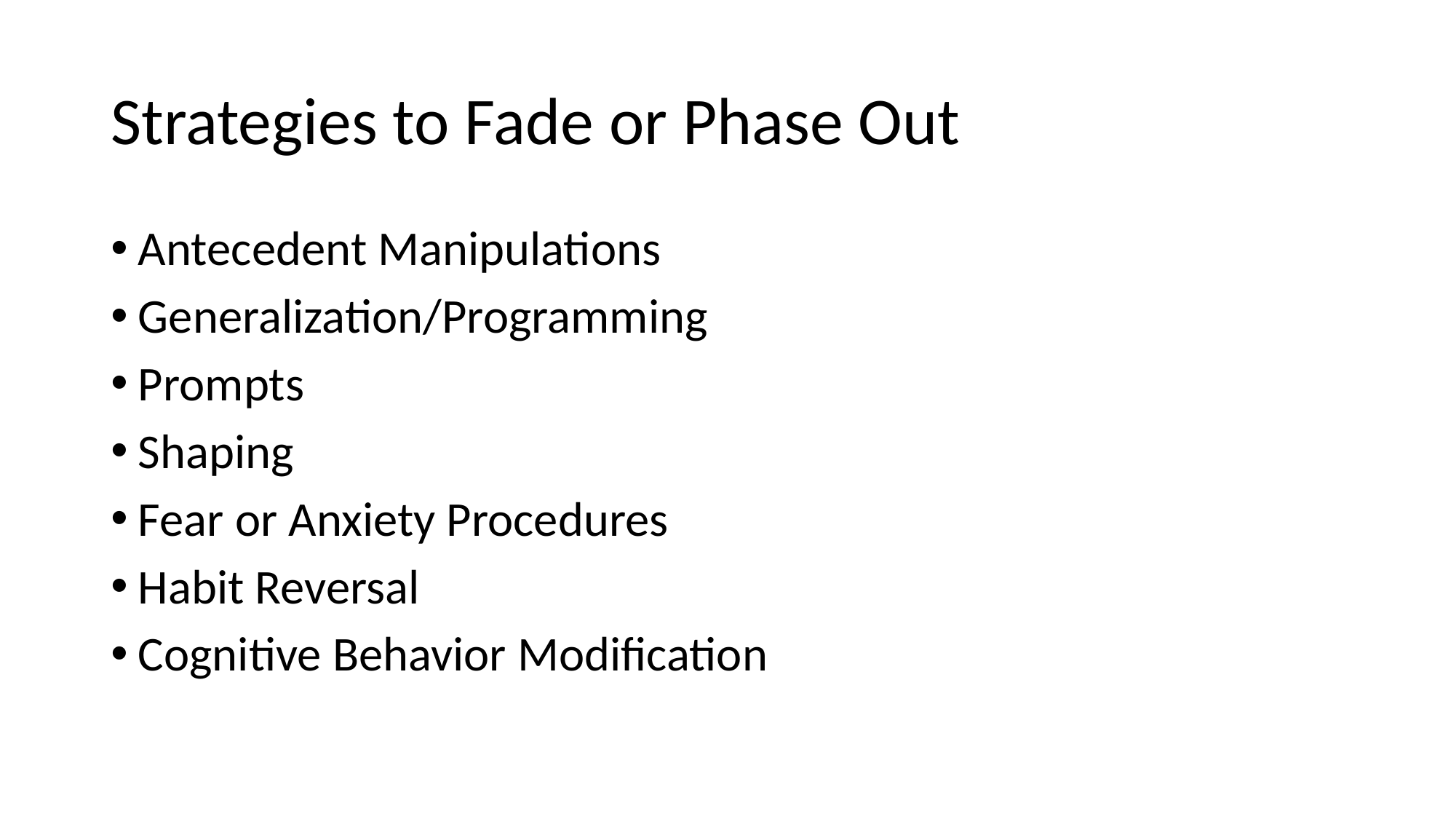

# Strategies to Fade or Phase Out
Antecedent Manipulations
Generalization/Programming
Prompts
Shaping
Fear or Anxiety Procedures
Habit Reversal
Cognitive Behavior Modification